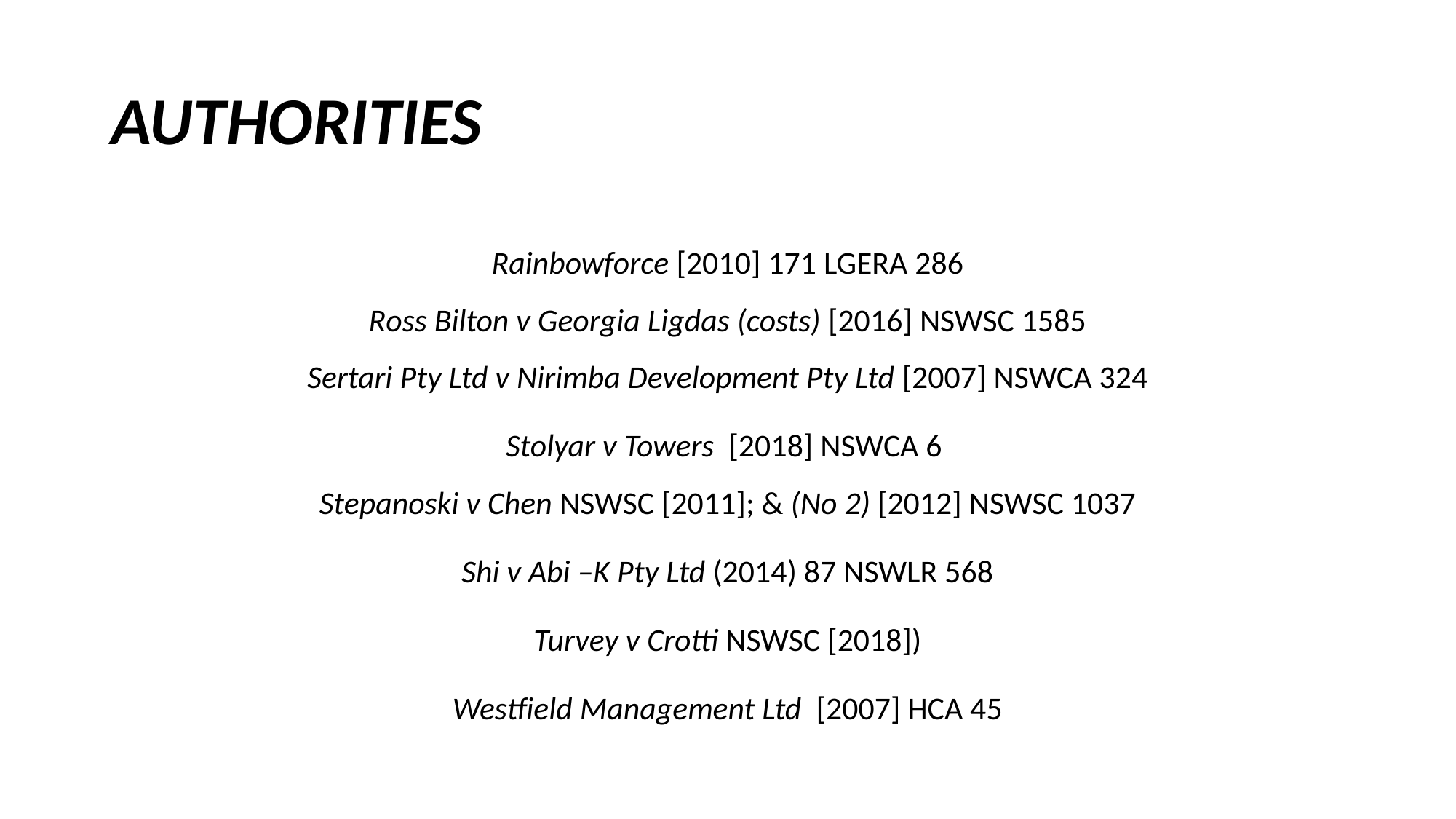

# AUTHORITIES
Rainbowforce [2010] 171 LGERA 286
Ross Bilton v Georgia Ligdas (costs) [2016] NSWSC 1585
Sertari Pty Ltd v Nirimba Development Pty Ltd [2007] NSWCA 324
Stolyar v Towers  [2018] NSWCA 6
Stepanoski v Chen NSWSC [2011]; & (No 2) [2012] NSWSC 1037
Shi v Abi –K Pty Ltd (2014) 87 NSWLR 568
Turvey v Crotti NSWSC [2018])
Westfield Management Ltd  [2007] HCA 45